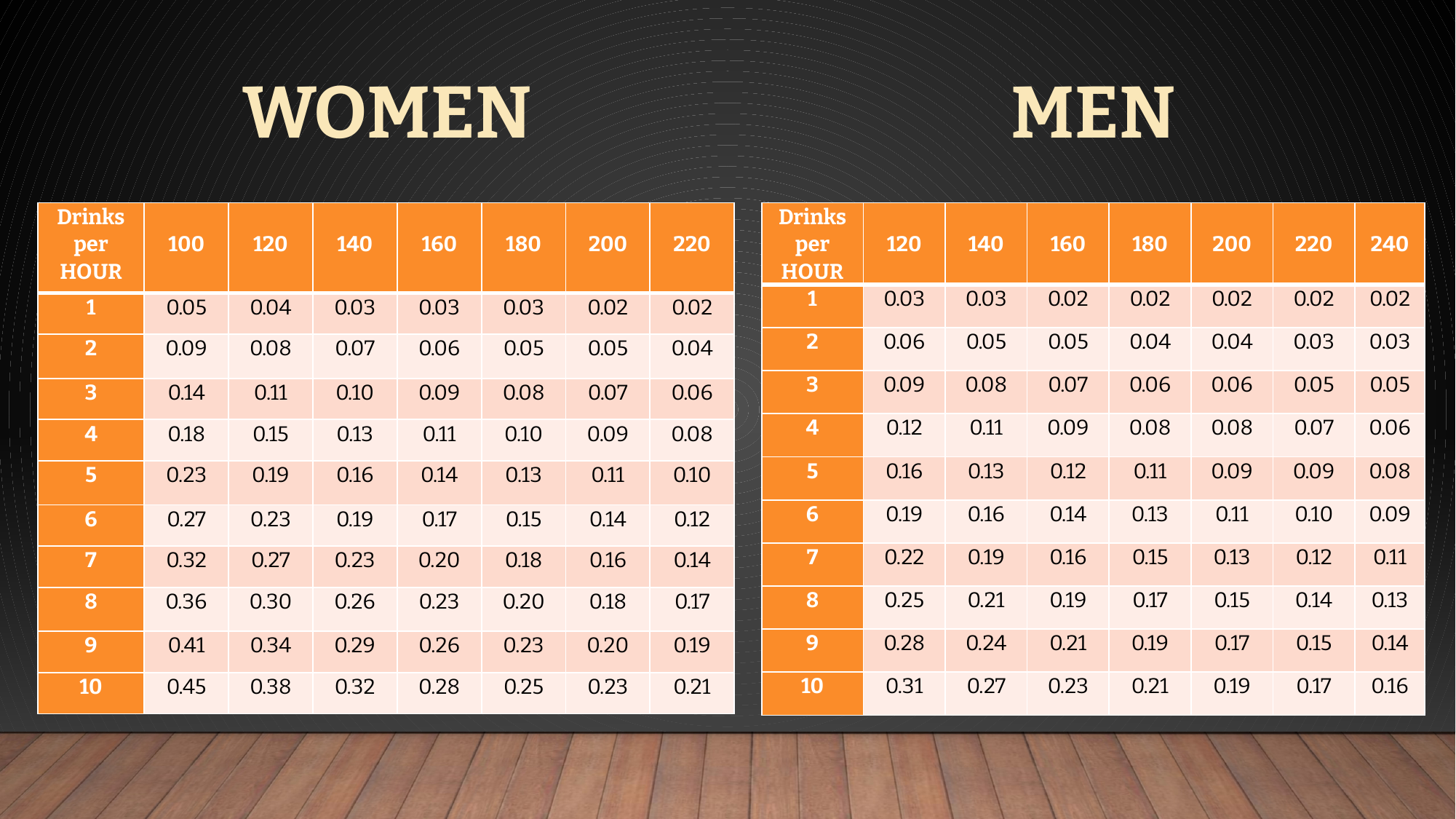

MEN
WOMEN
| Drinks per HOUR | 100 | 120 | 140 | 160 | 180 | 200 | 220 |
| --- | --- | --- | --- | --- | --- | --- | --- |
| 1 | 0.05 | 0.04 | 0.03 | 0.03 | 0.03 | 0.02 | 0.02 |
| 2 | 0.09 | 0.08 | 0.07 | 0.06 | 0.05 | 0.05 | 0.04 |
| 3 | 0.14 | 0.11 | 0.10 | 0.09 | 0.08 | 0.07 | 0.06 |
| 4 | 0.18 | 0.15 | 0.13 | 0.11 | 0.10 | 0.09 | 0.08 |
| 5 | 0.23 | 0.19 | 0.16 | 0.14 | 0.13 | 0.11 | 0.10 |
| 6 | 0.27 | 0.23 | 0.19 | 0.17 | 0.15 | 0.14 | 0.12 |
| 7 | 0.32 | 0.27 | 0.23 | 0.20 | 0.18 | 0.16 | 0.14 |
| 8 | 0.36 | 0.30 | 0.26 | 0.23 | 0.20 | 0.18 | 0.17 |
| 9 | 0.41 | 0.34 | 0.29 | 0.26 | 0.23 | 0.20 | 0.19 |
| 10 | 0.45 | 0.38 | 0.32 | 0.28 | 0.25 | 0.23 | 0.21 |
| Drinks per HOUR | 120 | 140 | 160 | 180 | 200 | 220 | 240 |
| --- | --- | --- | --- | --- | --- | --- | --- |
| 1 | 0.03 | 0.03 | 0.02 | 0.02 | 0.02 | 0.02 | 0.02 |
| 2 | 0.06 | 0.05 | 0.05 | 0.04 | 0.04 | 0.03 | 0.03 |
| 3 | 0.09 | 0.08 | 0.07 | 0.06 | 0.06 | 0.05 | 0.05 |
| 4 | 0.12 | 0.11 | 0.09 | 0.08 | 0.08 | 0.07 | 0.06 |
| 5 | 0.16 | 0.13 | 0.12 | 0.11 | 0.09 | 0.09 | 0.08 |
| 6 | 0.19 | 0.16 | 0.14 | 0.13 | 0.11 | 0.10 | 0.09 |
| 7 | 0.22 | 0.19 | 0.16 | 0.15 | 0.13 | 0.12 | 0.11 |
| 8 | 0.25 | 0.21 | 0.19 | 0.17 | 0.15 | 0.14 | 0.13 |
| 9 | 0.28 | 0.24 | 0.21 | 0.19 | 0.17 | 0.15 | 0.14 |
| 10 | 0.31 | 0.27 | 0.23 | 0.21 | 0.19 | 0.17 | 0.16 |